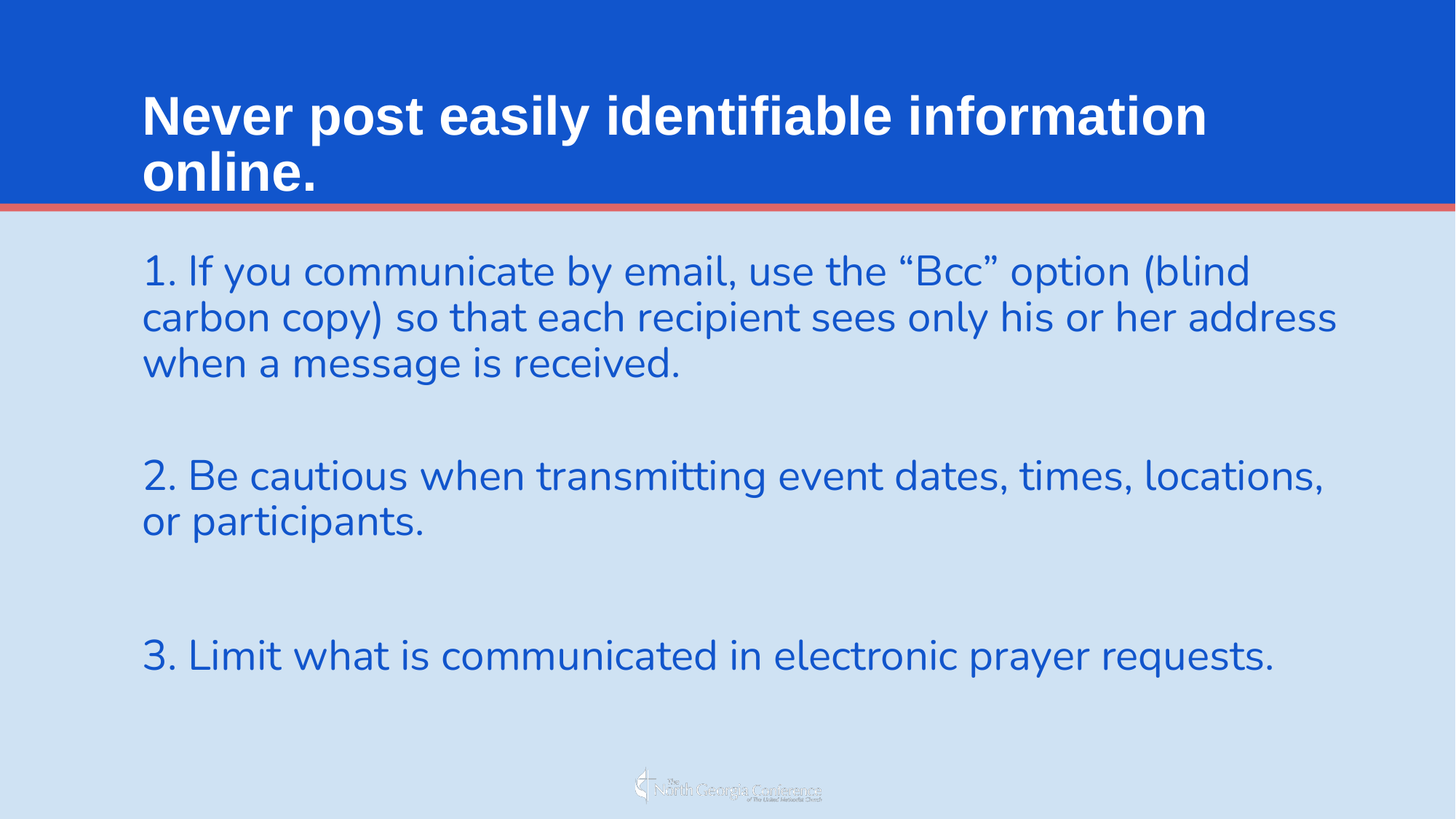

# Never post easily identifiable information online.
1. If you communicate by email, use the “Bcc” option (blind carbon copy) so that each recipient sees only his or her address when a message is received.

2. Be cautious when transmitting event dates, times, locations, or participants.

3. Limit what is communicated in electronic prayer requests.